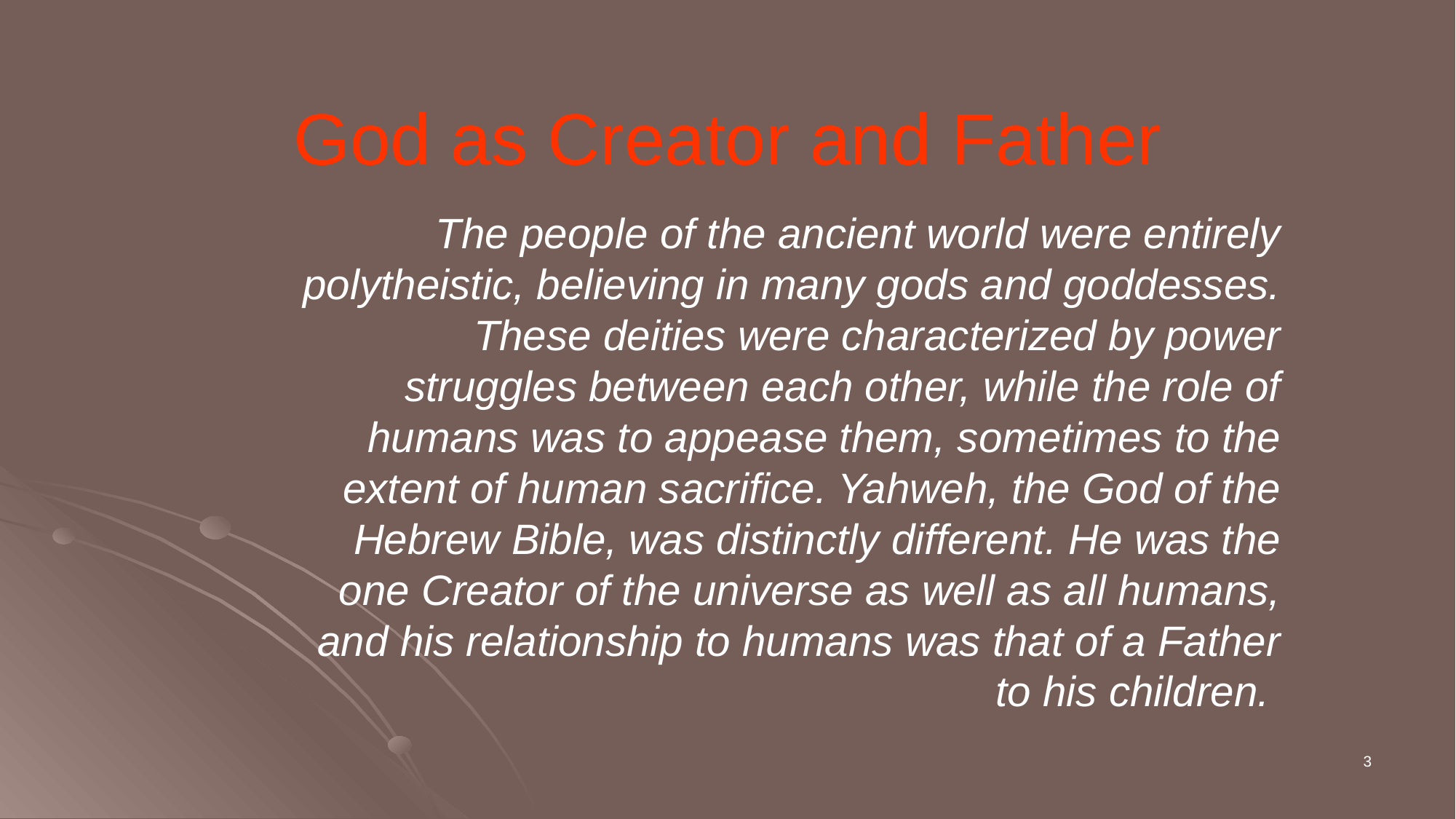

# God as Creator and Father
The people of the ancient world were entirely polytheistic, believing in many gods and goddesses. These deities were characterized by power struggles between each other, while the role of humans was to appease them, sometimes to the extent of human sacrifice. Yahweh, the God of the Hebrew Bible, was distinctly different. He was the one Creator of the universe as well as all humans, and his relationship to humans was that of a Father to his children.
3